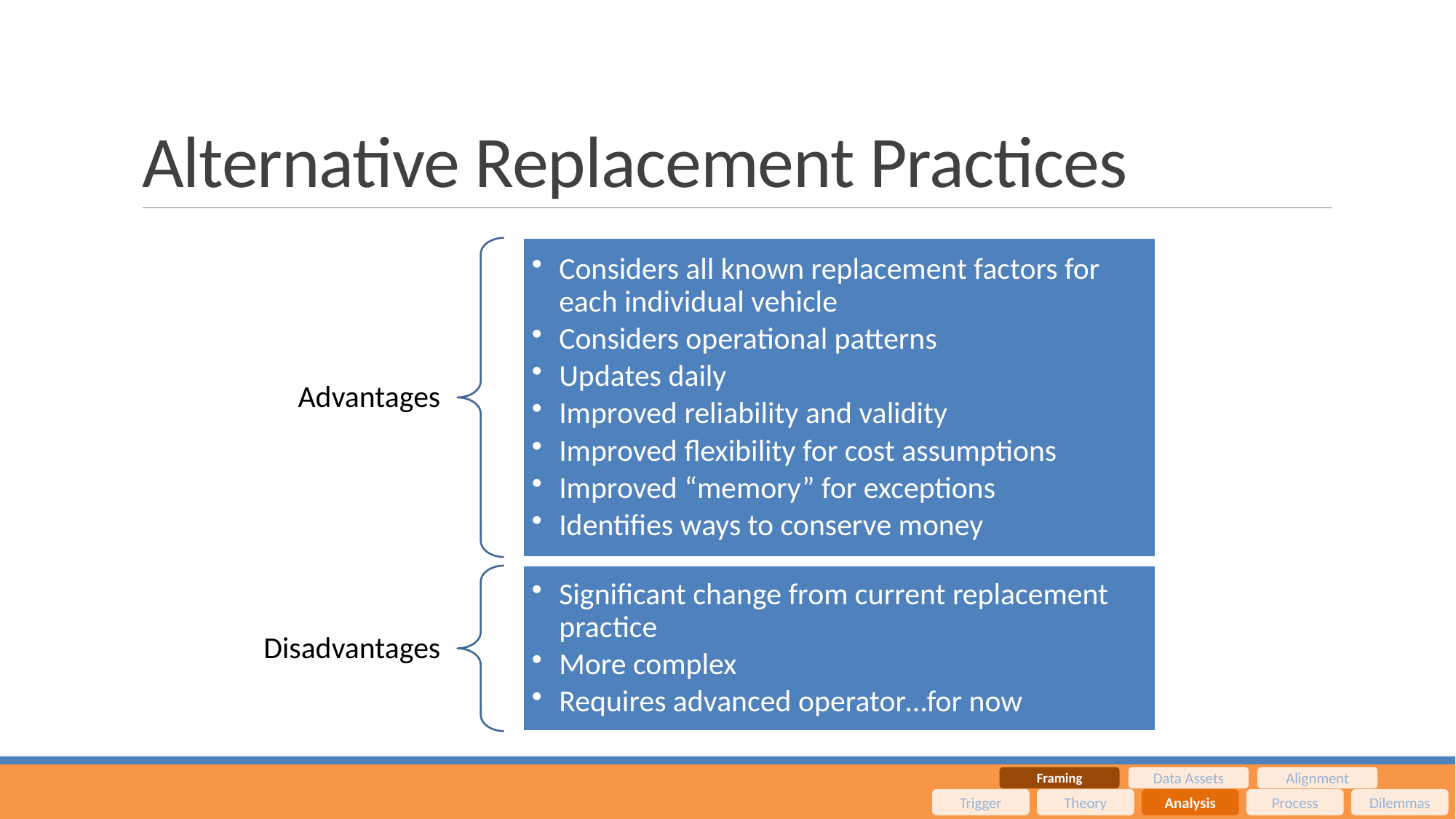

# Alternative Replacement Practices
Advantages
Considers all known replacement factors for each individual vehicle
Considers operational patterns
Updates daily
Improved reliability and validity
Improved flexibility for cost assumptions
Improved “memory” for exceptions
Identifies ways to conserve money
Disadvantages
Significant change from current replacement practice
More complex
Requires advanced operator…for now
Framing
Data Assets
Alignment
Trigger
Theory
Analysis
Process
Dilemmas